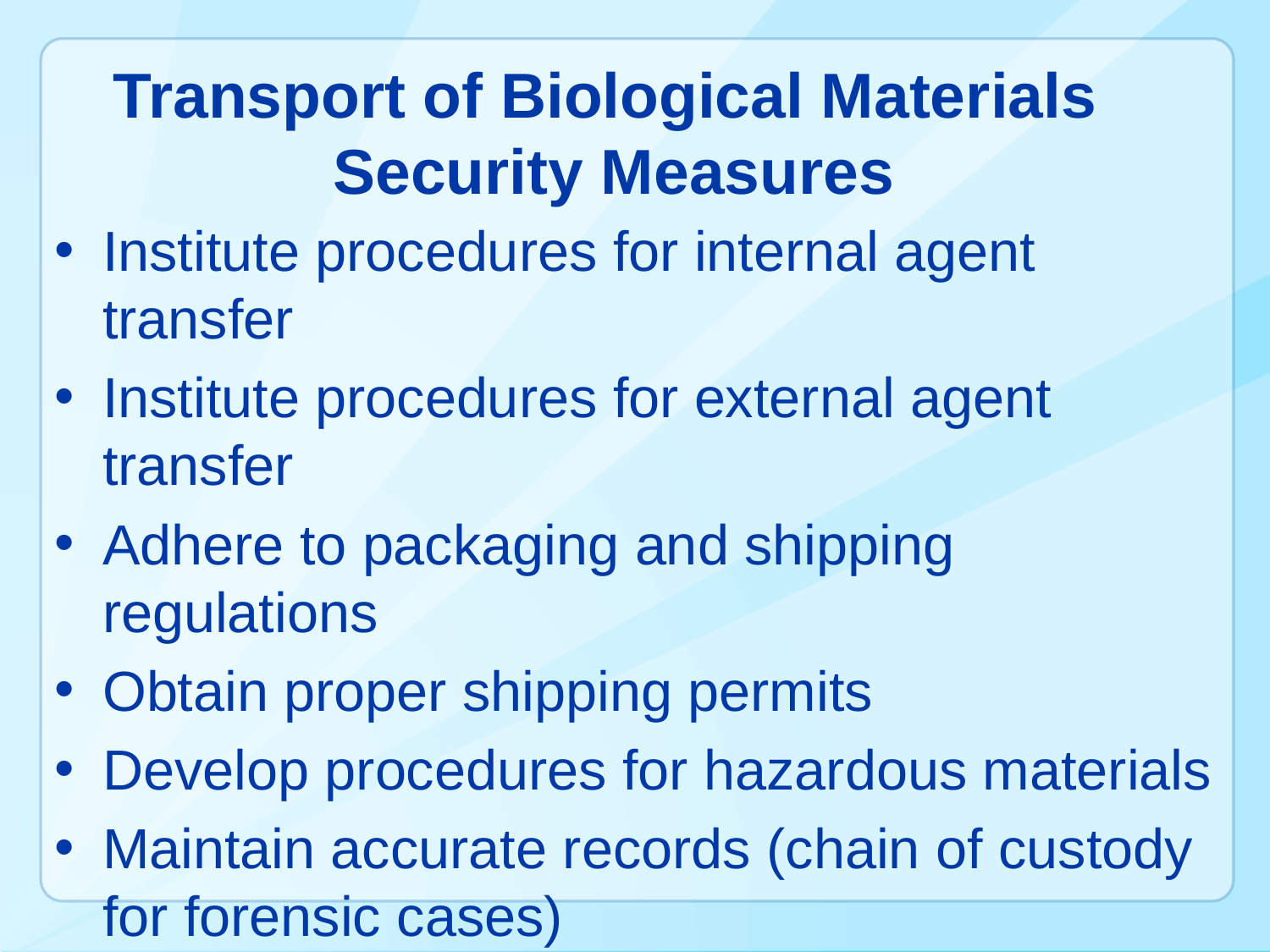

# Transport of Biological Materials Security Measures
Institute procedures for internal agent transfer
Institute procedures for external agent transfer
Adhere to packaging and shipping regulations
Obtain proper shipping permits
Develop procedures for hazardous materials
Maintain accurate records (chain of custody for forensic cases)
Decontaminate materials before removal